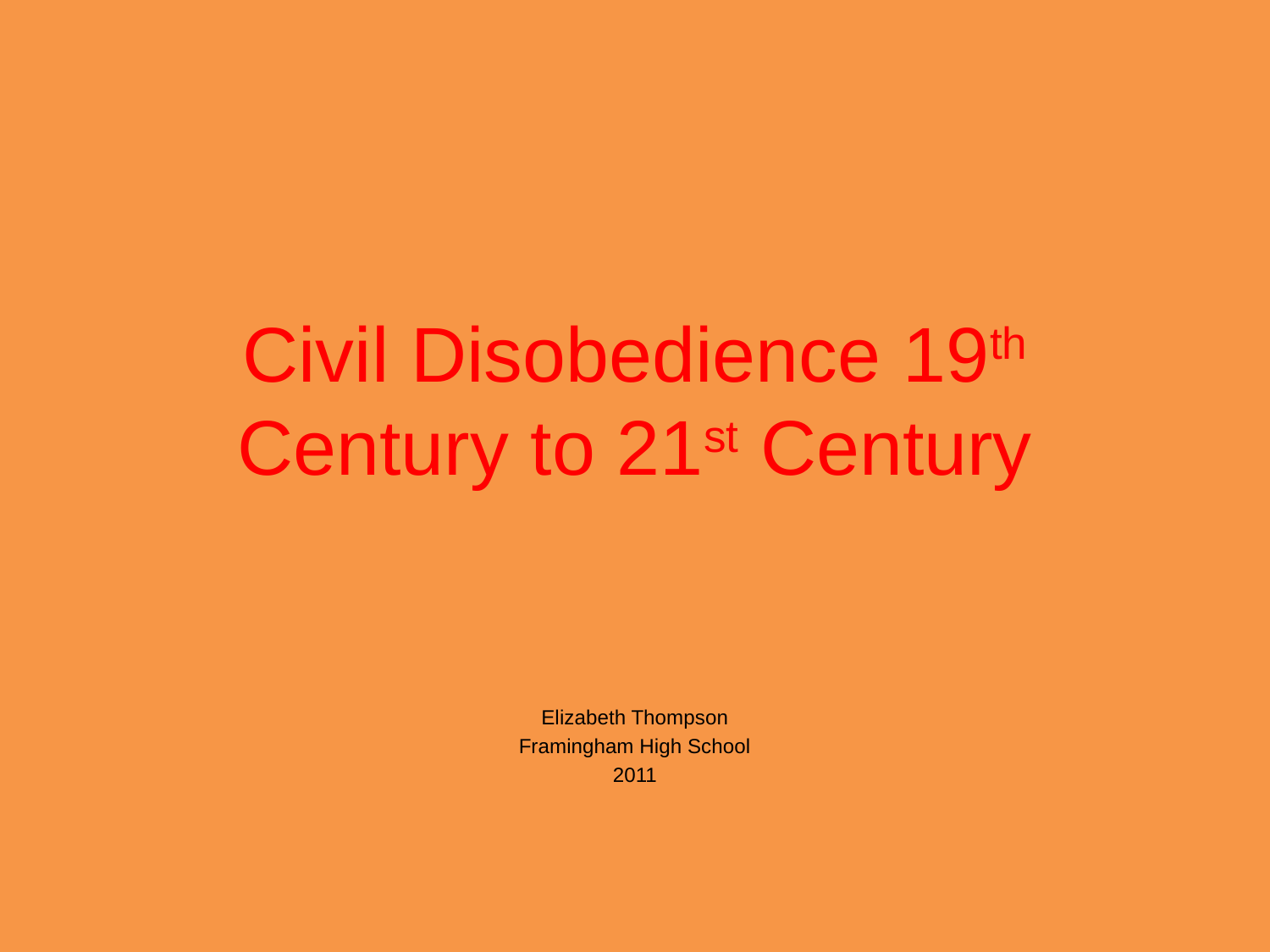

# Civil Disobedience 19th Century to 21st Century
Elizabeth Thompson
Framingham High School
2011